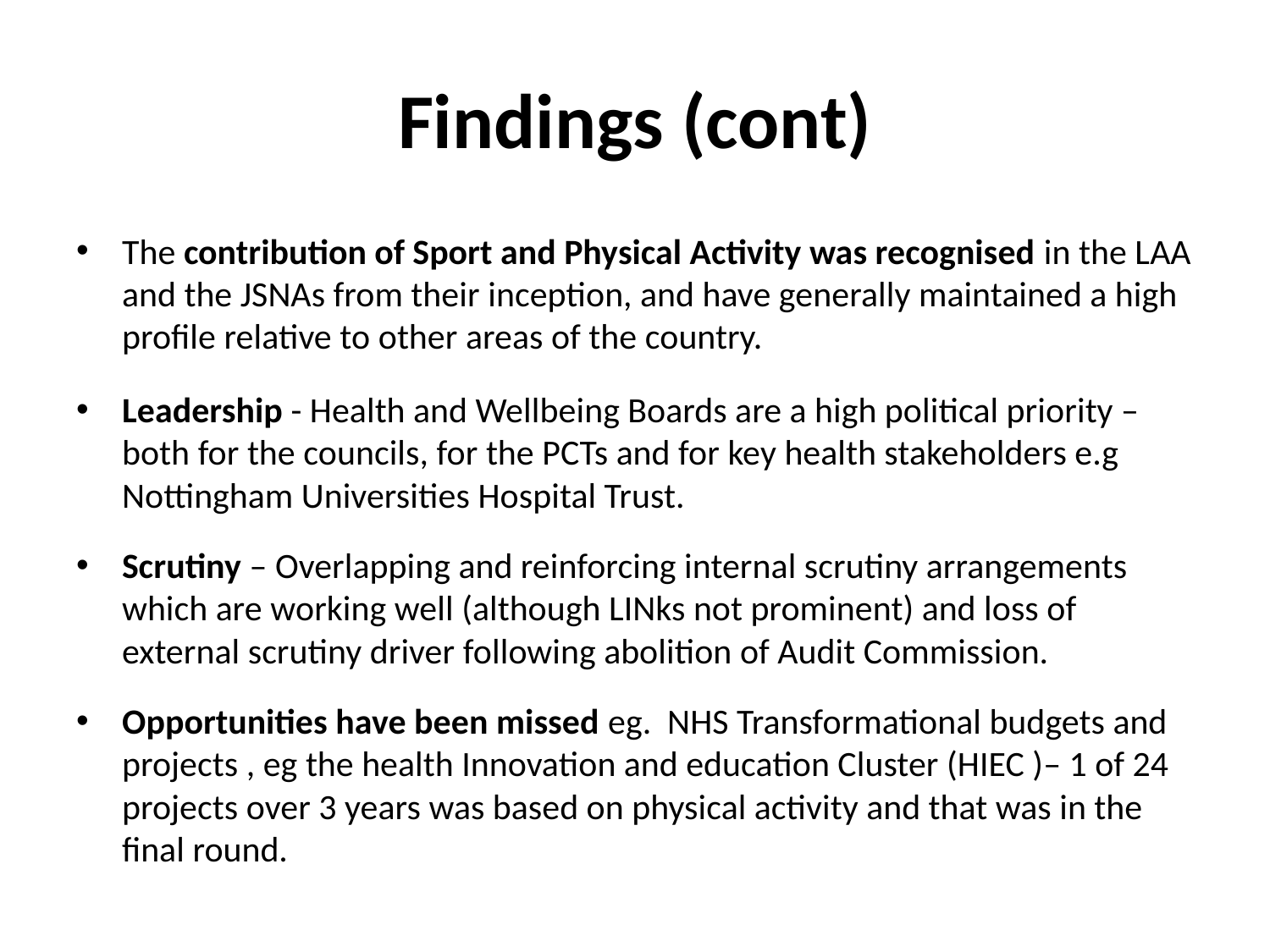

# Findings (cont)
The contribution of Sport and Physical Activity was recognised in the LAA and the JSNAs from their inception, and have generally maintained a high profile relative to other areas of the country.

Leadership - Health and Wellbeing Boards are a high political priority – both for the councils, for the PCTs and for key health stakeholders e.g Nottingham Universities Hospital Trust.

Scrutiny – Overlapping and reinforcing internal scrutiny arrangements which are working well (although LINks not prominent) and loss of external scrutiny driver following abolition of Audit Commission.

Opportunities have been missed eg.  NHS Transformational budgets and projects , eg the health Innovation and education Cluster (HIEC )– 1 of 24 projects over 3 years was based on physical activity and that was in the final round.